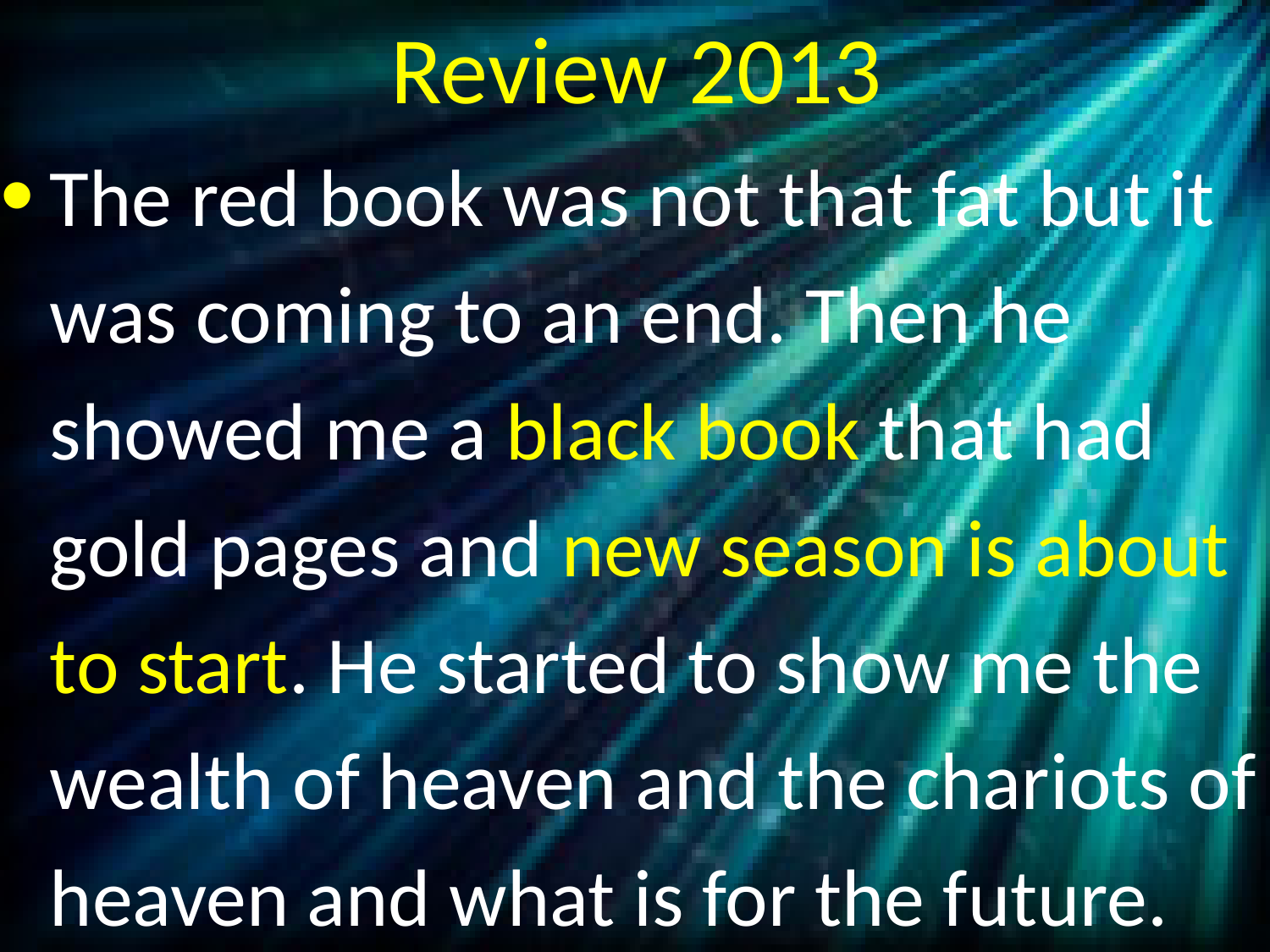

# Review 2013
The red book was not that fat but it was coming to an end. Then he showed me a black book that had gold pages and new season is about to start. He started to show me the wealth of heaven and the chariots of heaven and what is for the future.